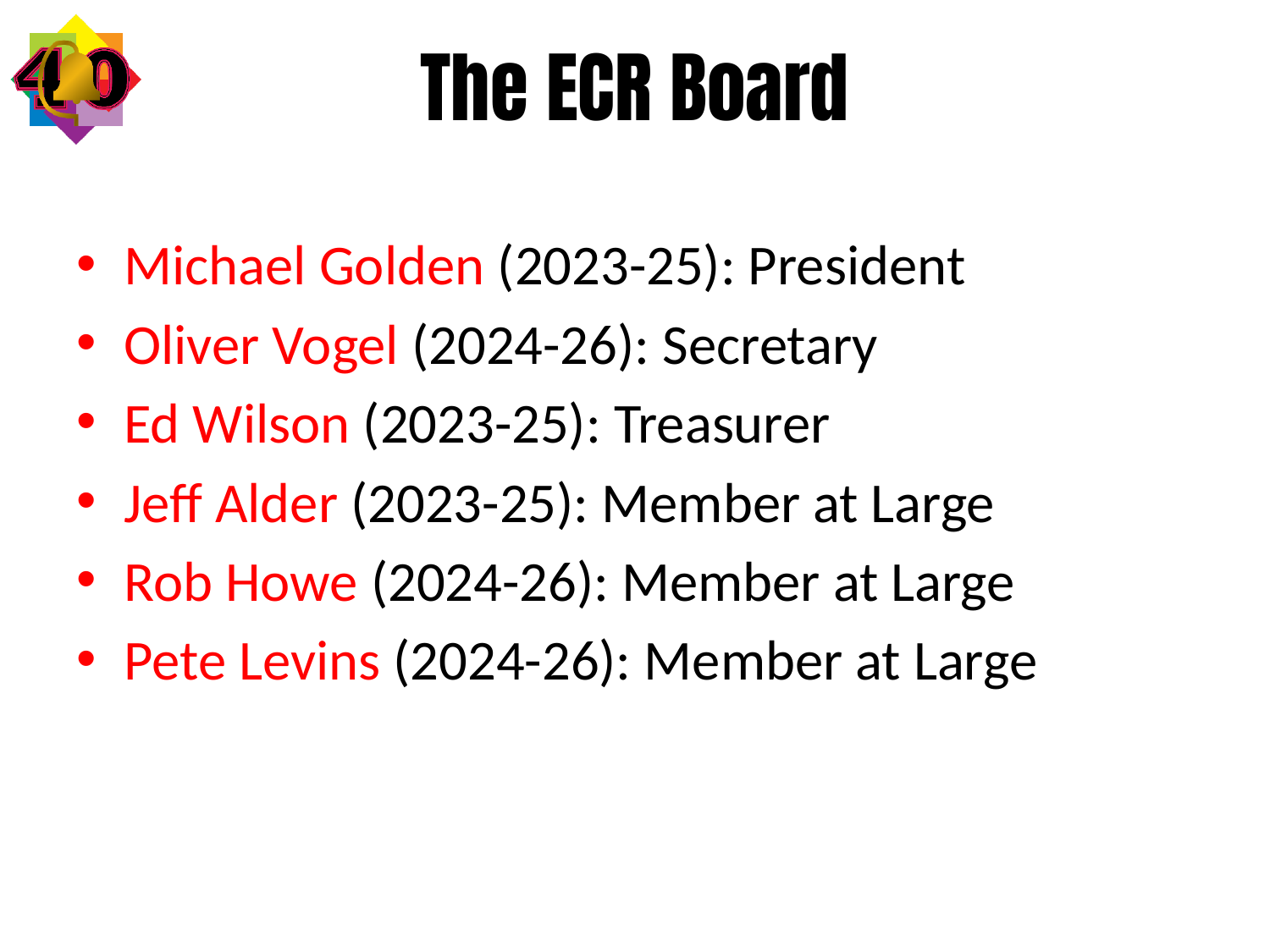

# The ECR Board
Michael Golden (2023-25): President
Oliver Vogel (2024-26): Secretary
Ed Wilson (2023-25): Treasurer
Jeff Alder (2023-25): Member at Large
Rob Howe (2024-26): Member at Large
Pete Levins (2024-26): Member at Large